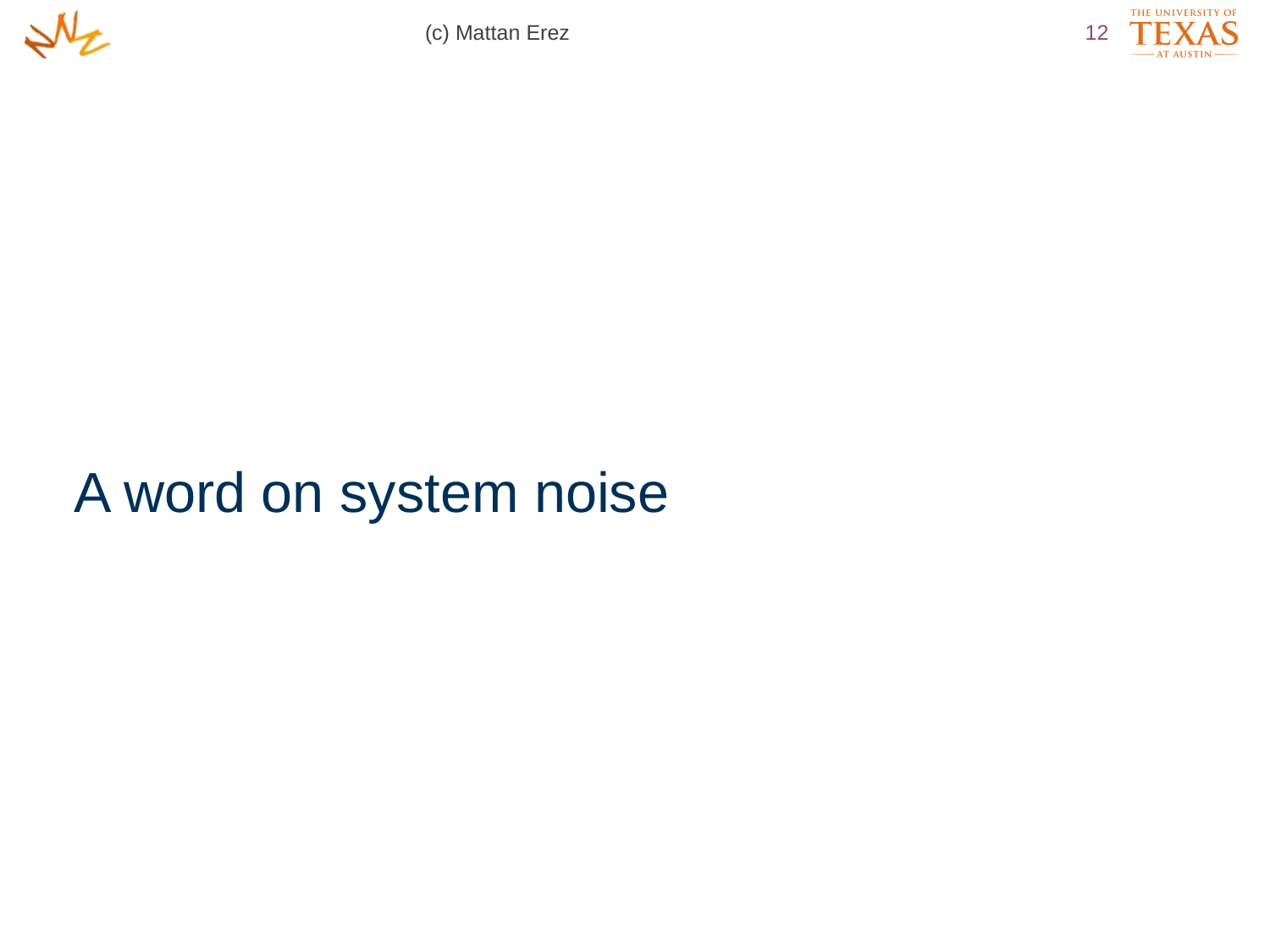

(c) Mattan Erez
12
A word on system noise